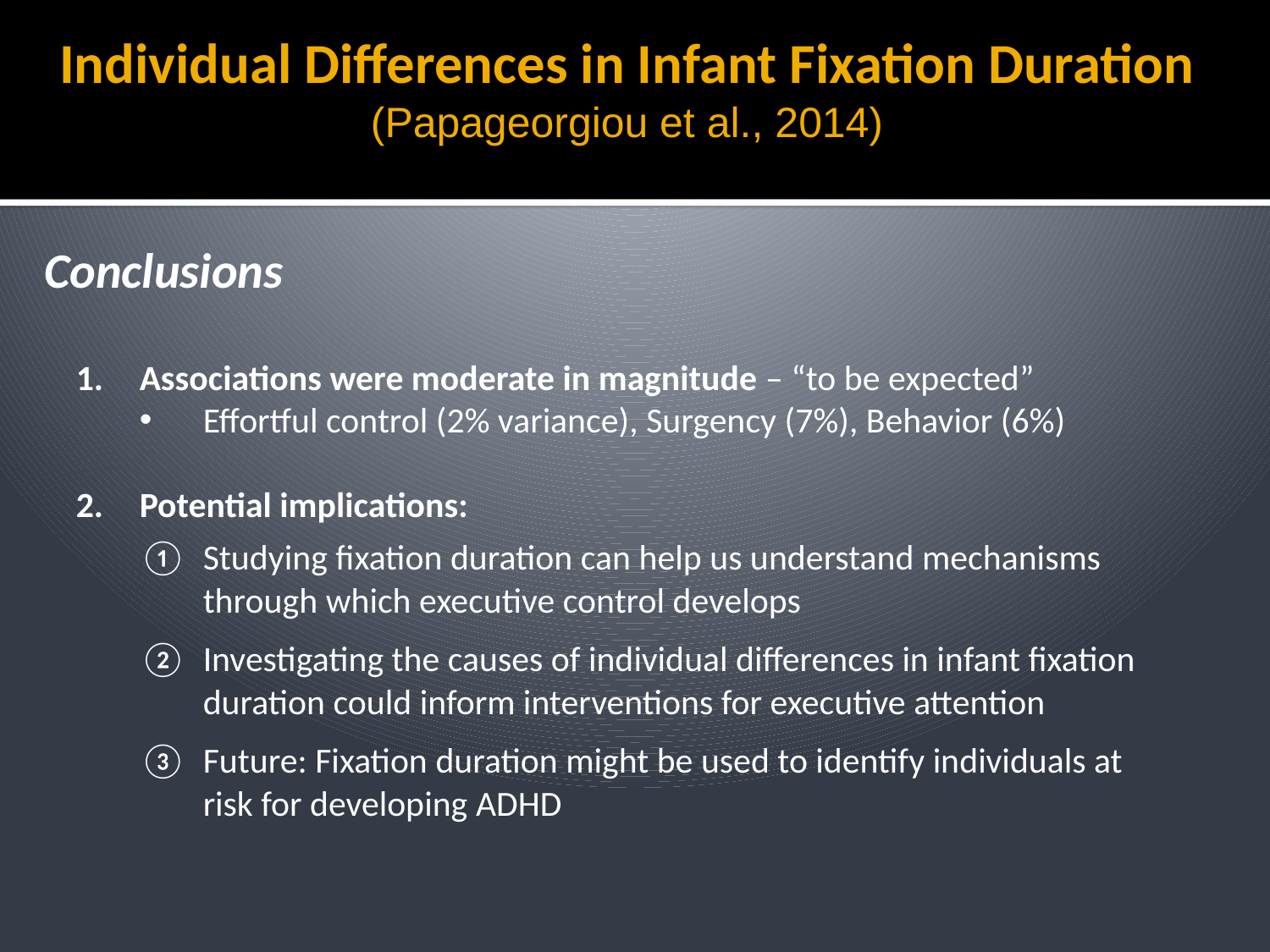

# Individual Differences in Infant Fixation Duration (Papageorgiou et al., 2014)
Conclusions

Associations were moderate in magnitude – “to be expected”
Effortful control (2% variance), Surgency (7%), Behavior (6%)

Potential implications:

Studying fixation duration can help us understand mechanisms through which executive control develops

Investigating the causes of individual differences in infant fixation duration could inform interventions for executive attention

Future: Fixation duration might be used to identify individuals at risk for developing ADHD